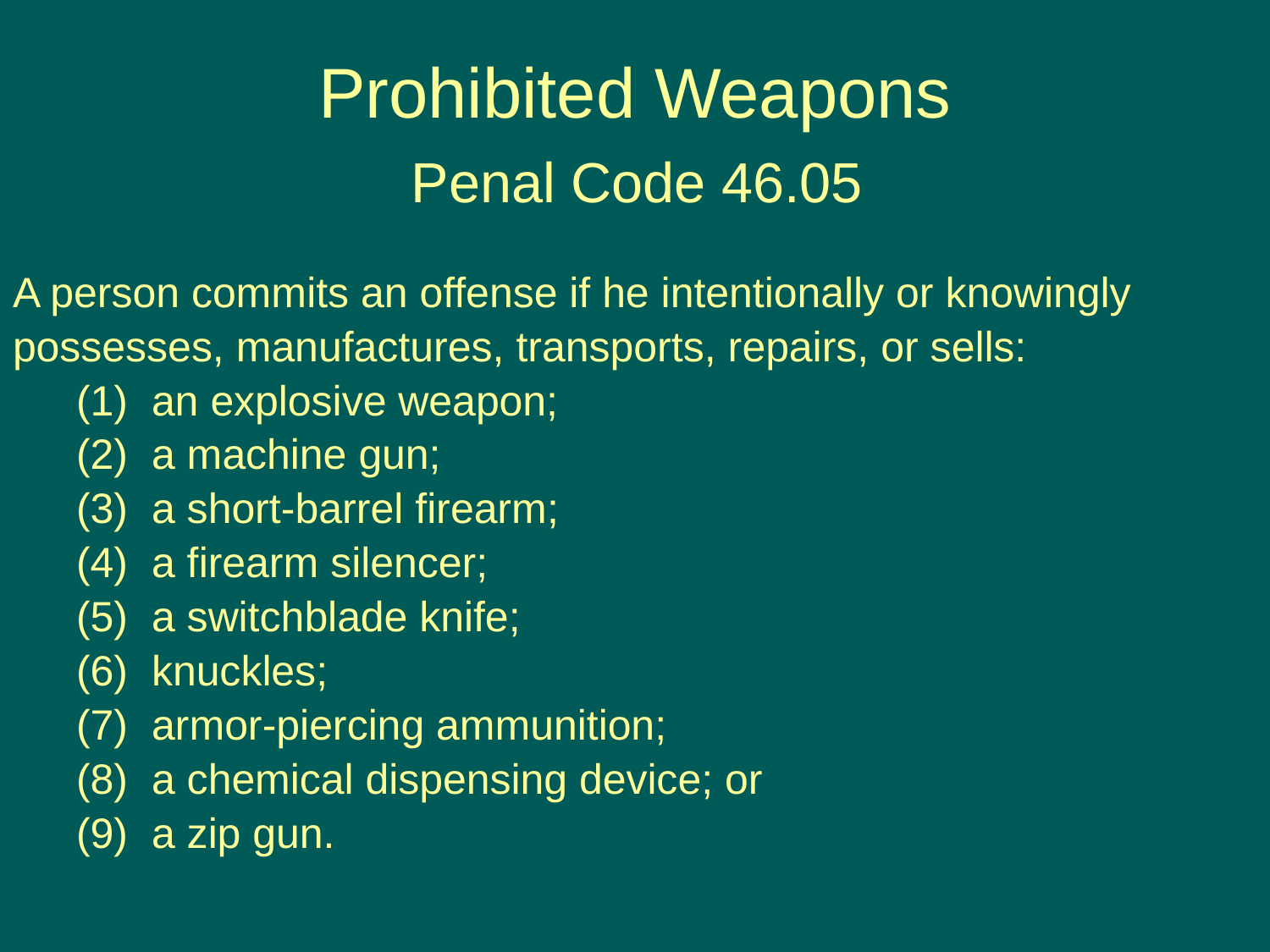

# Prohibited Weapons Penal Code 46.05
A person commits an offense if he intentionally or knowingly
possesses, manufactures, transports, repairs, or sells:
(1)  an explosive weapon;
(2)  a machine gun;
(3)  a short-barrel firearm;
(4)  a firearm silencer;
(5)  a switchblade knife;
(6)  knuckles;
(7)  armor-piercing ammunition;
(8)  a chemical dispensing device; or
(9)  a zip gun.